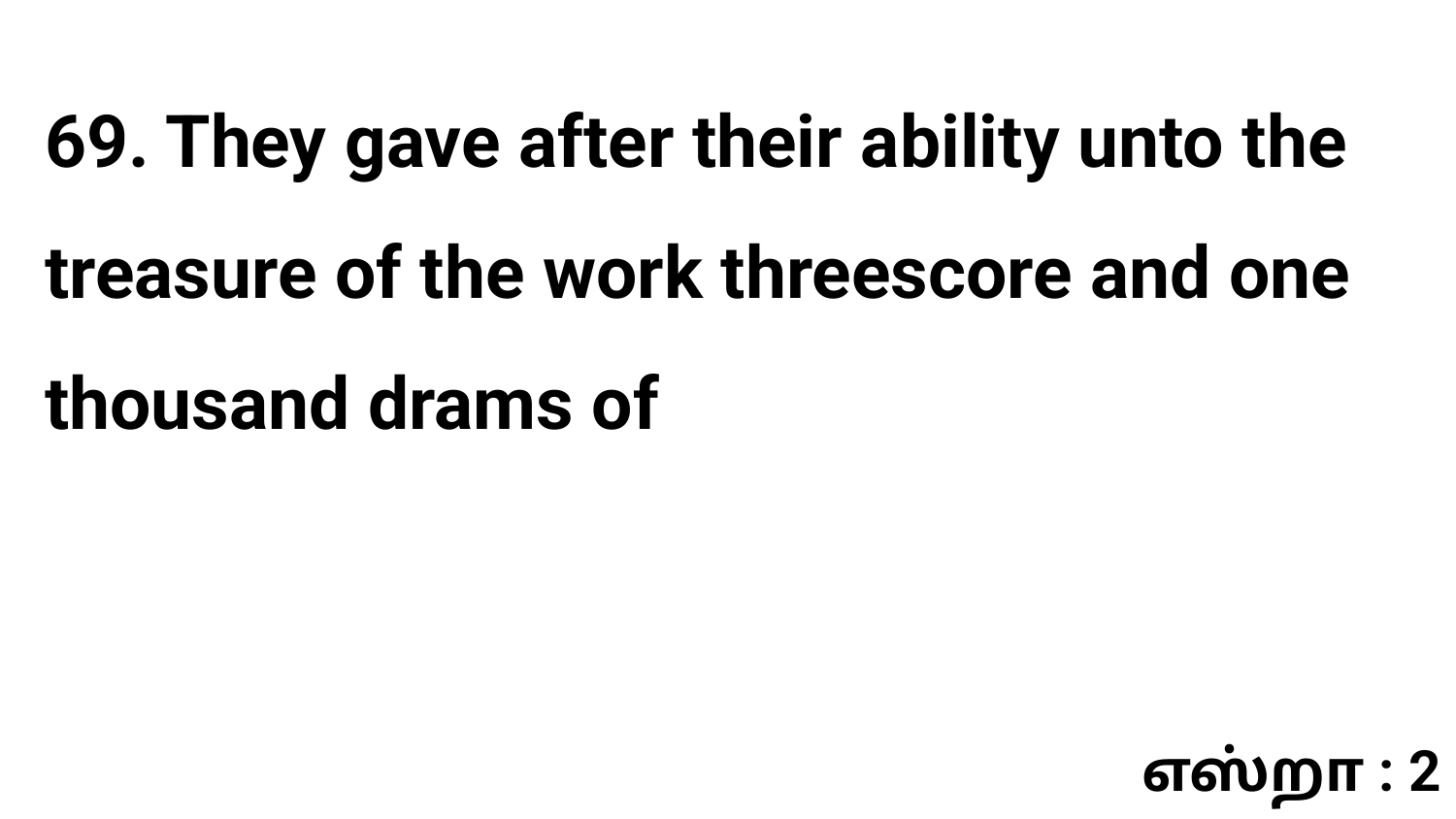

69. They gave after their ability unto the treasure of the work threescore and one thousand drams of
எஸ்றா : 2